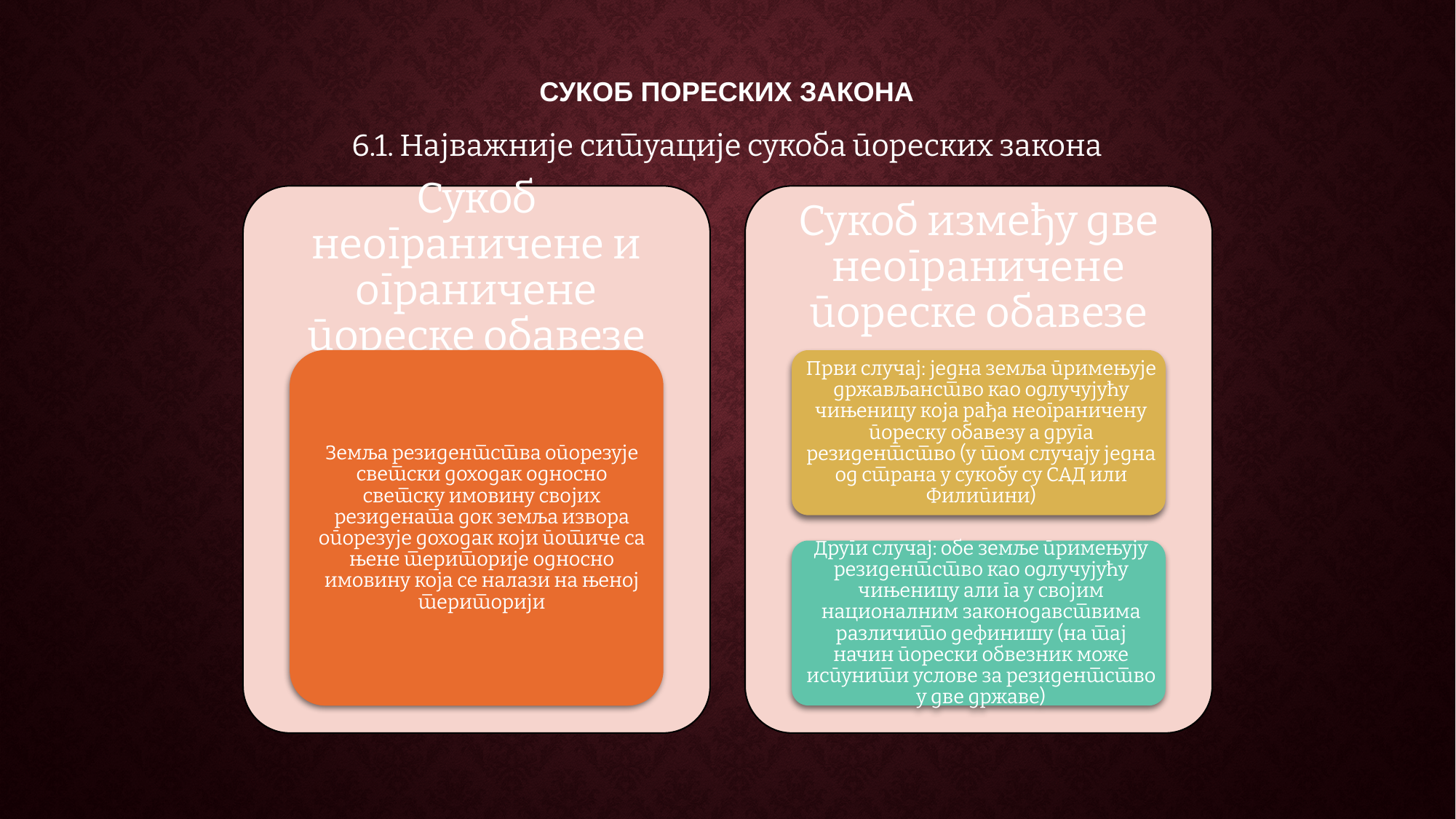

# Сукоб пореских закона
6.1. Најважније ситуације сукоба пореских закона

Сукоб неограничене и ограничене пореске обавезе
Земља резидентства опорезује светски доходак односно светску имовину својих резидената док земља извора опорезује доходак који потиче са њене територије односно имовину која се налази на њеној територији
Сукоб између две неограничене пореске обавезе
Први случај: једна земља примењује држављанство као одлучујућу чињеницу која рађа неограничену пореску обавезу а друга резидентство (у том случају једна од страна у сукобу су САД или Филипини)
Други случај: обе земље примењују резидентство као одлучујућу чињеницу али га у својим националним законодавствима различито дефинишу (на тај начин порески обвезник може испунити услове за резидентство у две државе)